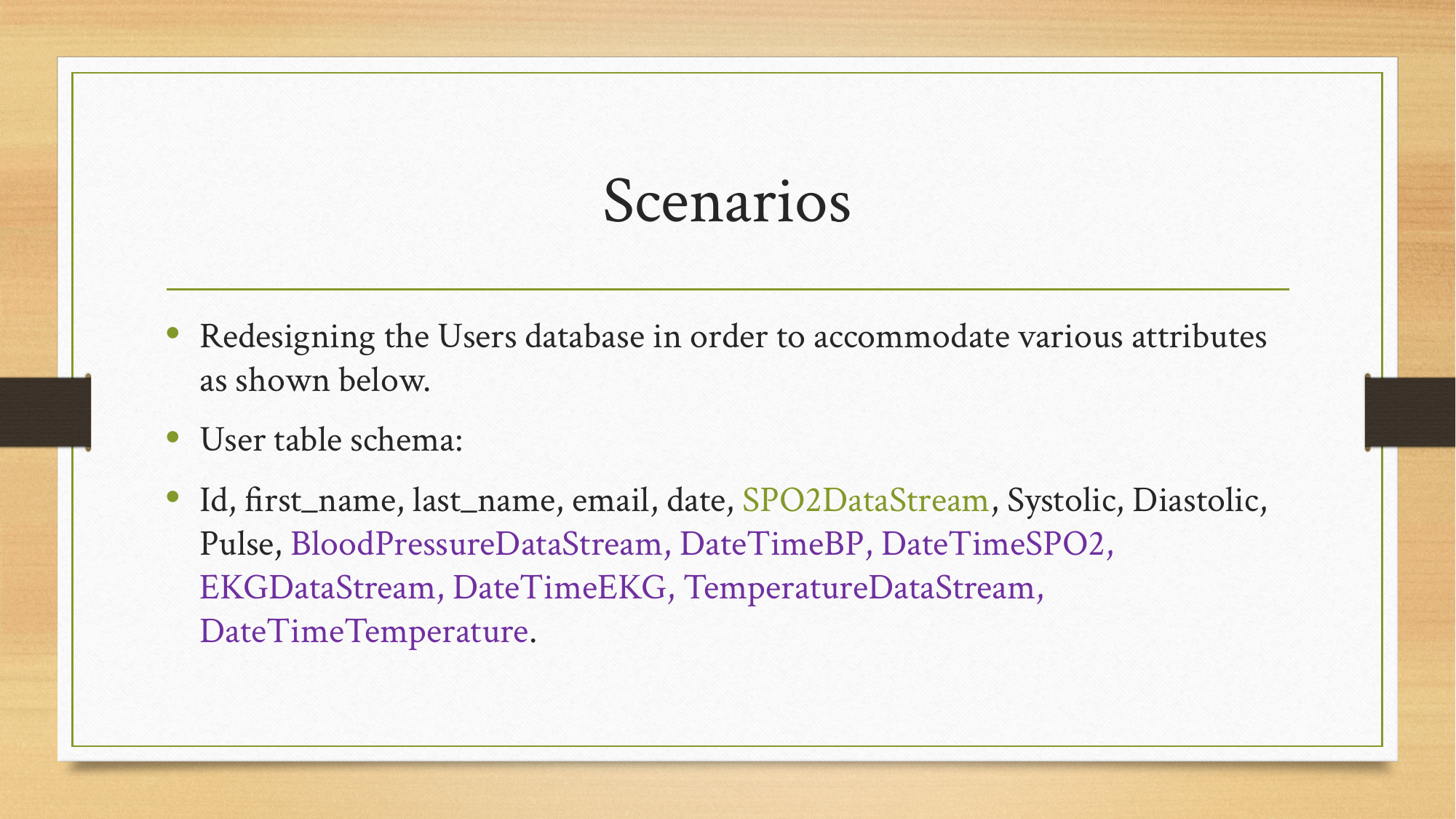

# Scenarios
Redesigning the Users database in order to accommodate various attributes as shown below.
User table schema:
Id, first_name, last_name, email, date, SPO2DataStream, Systolic, Diastolic, Pulse, BloodPressureDataStream, DateTimeBP, DateTimeSPO2, EKGDataStream, DateTimeEKG, TemperatureDataStream, DateTimeTemperature.